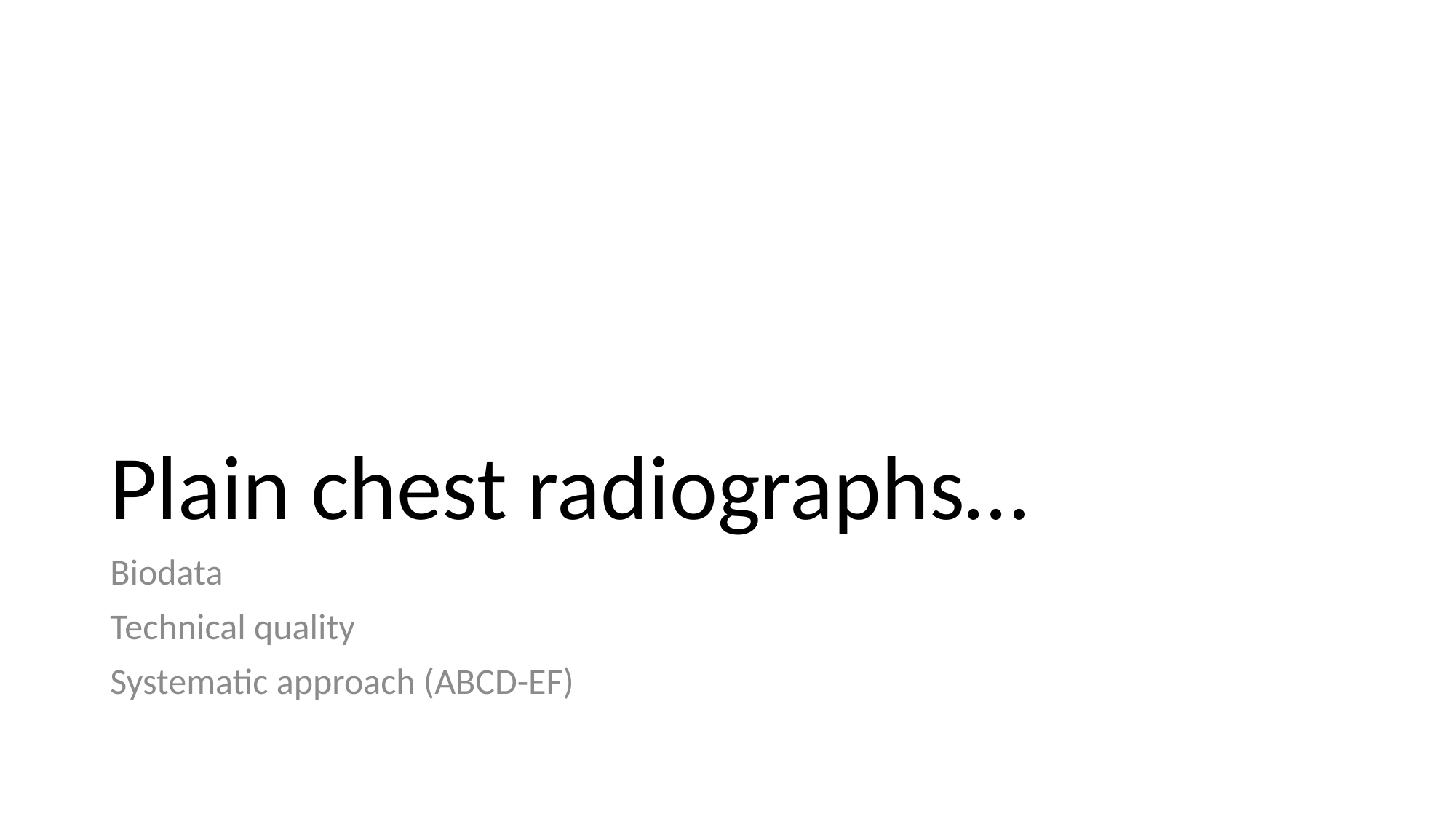

# Plain chest radiographs…
Biodata
Technical quality
Systematic approach (ABCD-EF)